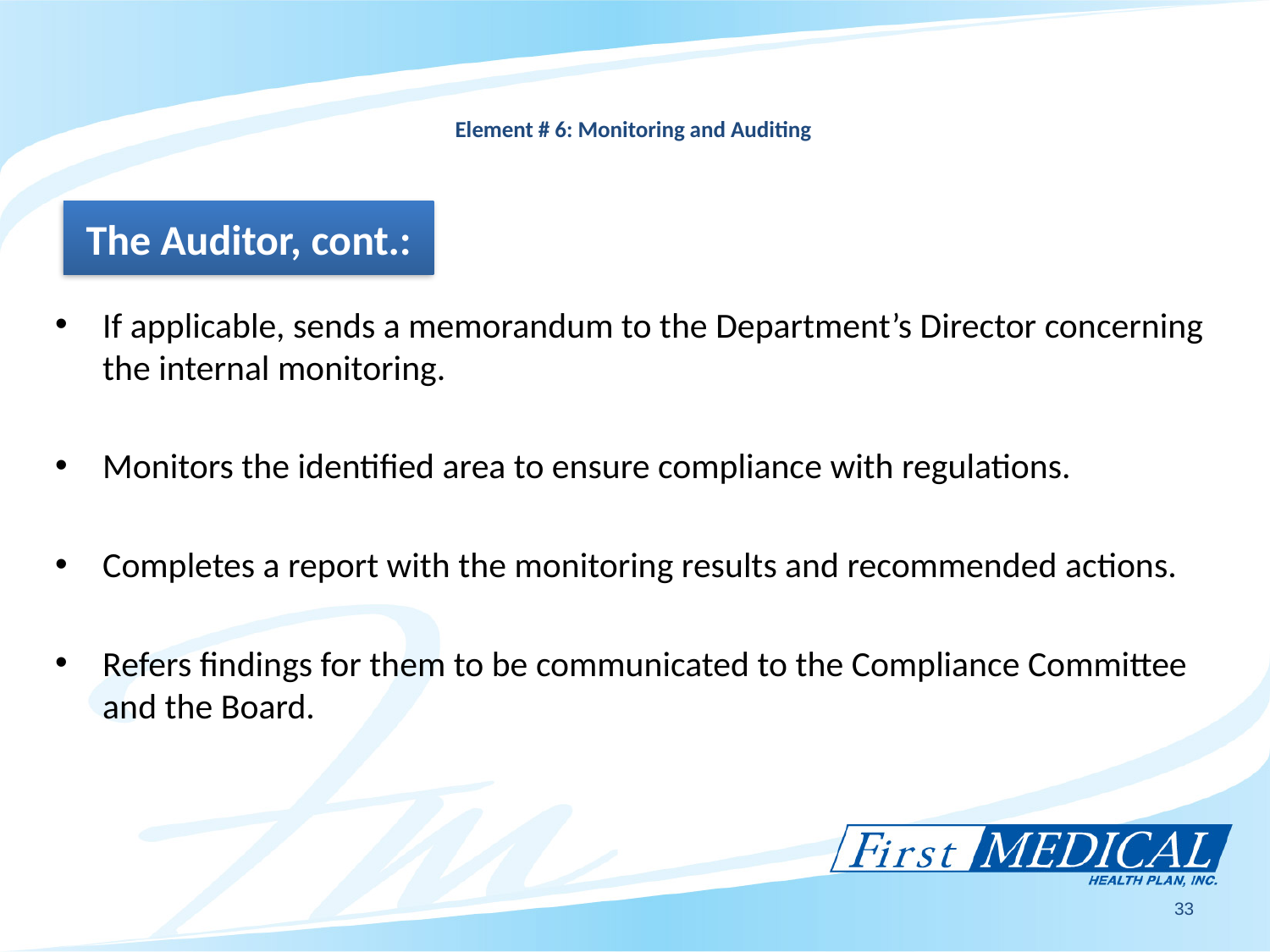

# Element # 6: Monitoring and Auditing
The Auditor, cont.:
If applicable, sends a memorandum to the Department’s Director concerning the internal monitoring.

Monitors the identified area to ensure compliance with regulations.

Completes a report with the monitoring results and recommended actions.

Refers findings for them to be communicated to the Compliance Committee and the Board.

33